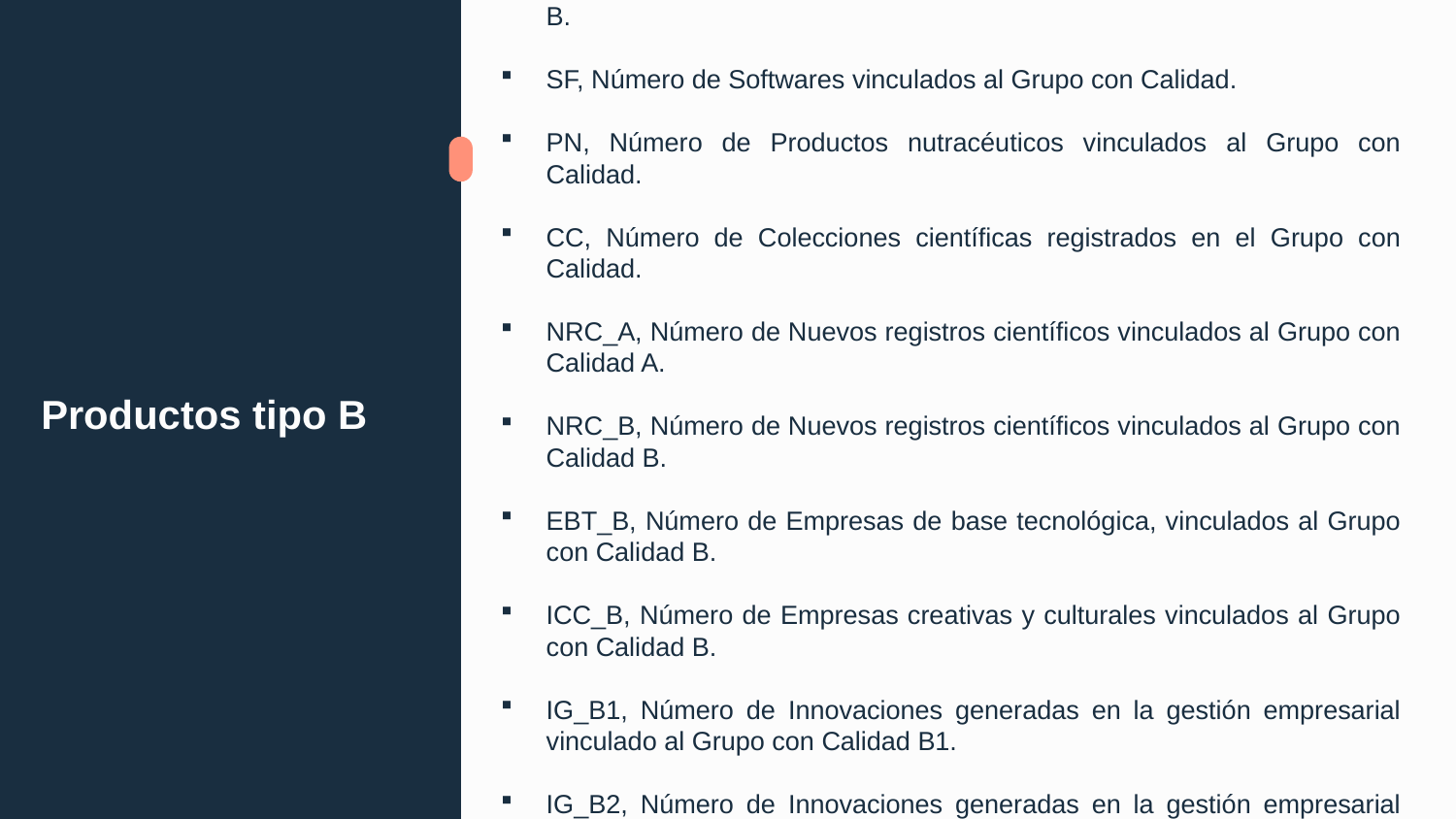

DI_B, Número de Diseños Industriales vinculados al Grupo con Calidad B.

SF, Número de Softwares vinculados al Grupo con Calidad.

PN, Número de Productos nutracéuticos vinculados al Grupo con Calidad.

CC, Número de Colecciones científicas registrados en el Grupo con Calidad.

NRC_A, Número de Nuevos registros científicos vinculados al Grupo con Calidad A.

NRC_B, Número de Nuevos registros científicos vinculados al Grupo con Calidad B.

EBT_B, Número de Empresas de base tecnológica, vinculados al Grupo con Calidad B.

ICC_B, Número de Empresas creativas y culturales vinculados al Grupo con Calidad B.

IG_B1, Número de Innovaciones generadas en la gestión empresarial vinculado al Grupo con Calidad B1.

IG_B2, Número de Innovaciones generadas en la gestión empresarial vinculado al Grupo con Calidad

# Productos tipo B